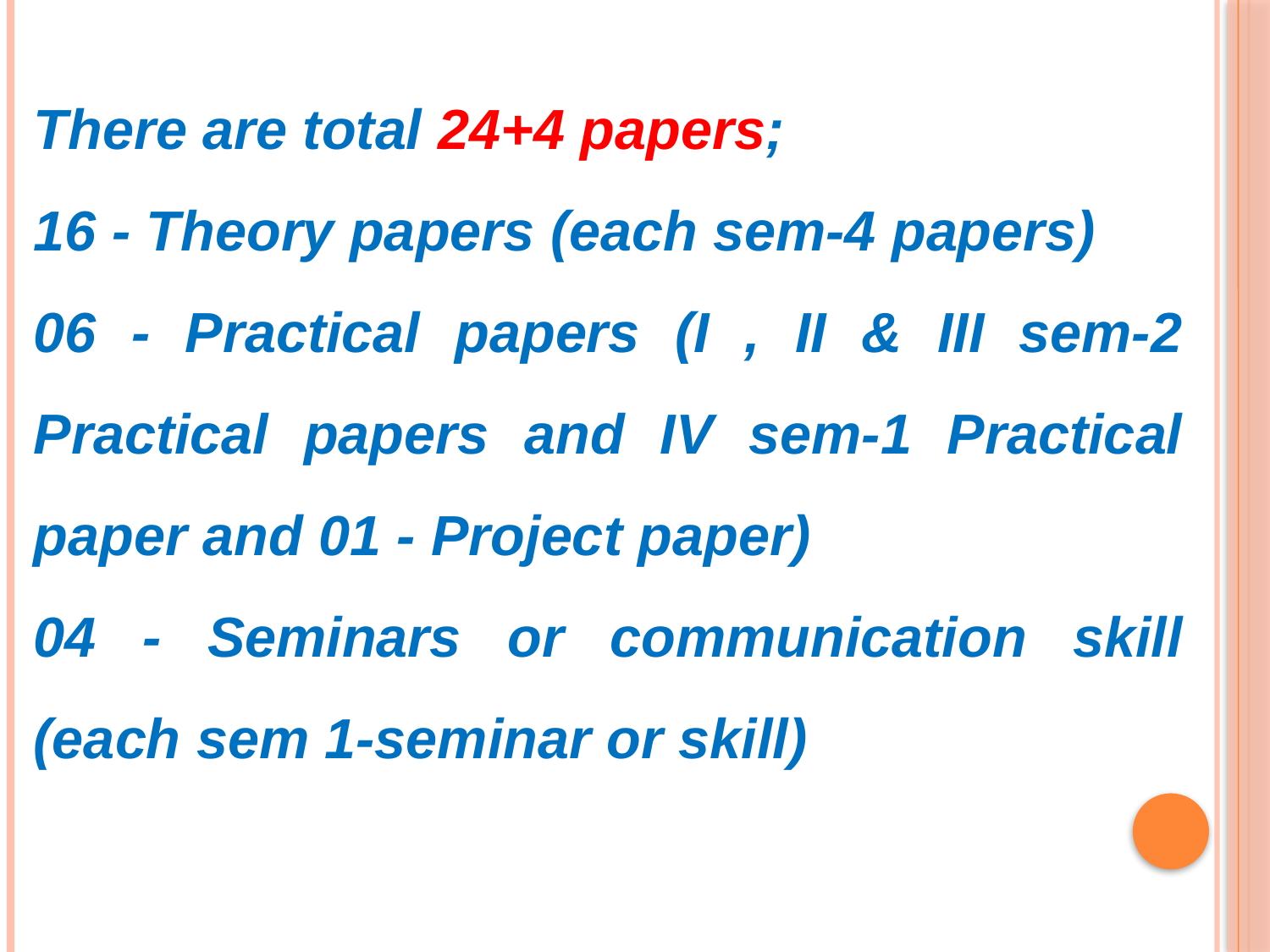

There are total 24+4 papers;
16 - Theory papers (each sem-4 papers)
06 - Practical papers (I , II & III sem-2 Practical papers and IV sem-1 Practical paper and 01 - Project paper)
04 - Seminars or communication skill (each sem 1-seminar or skill)